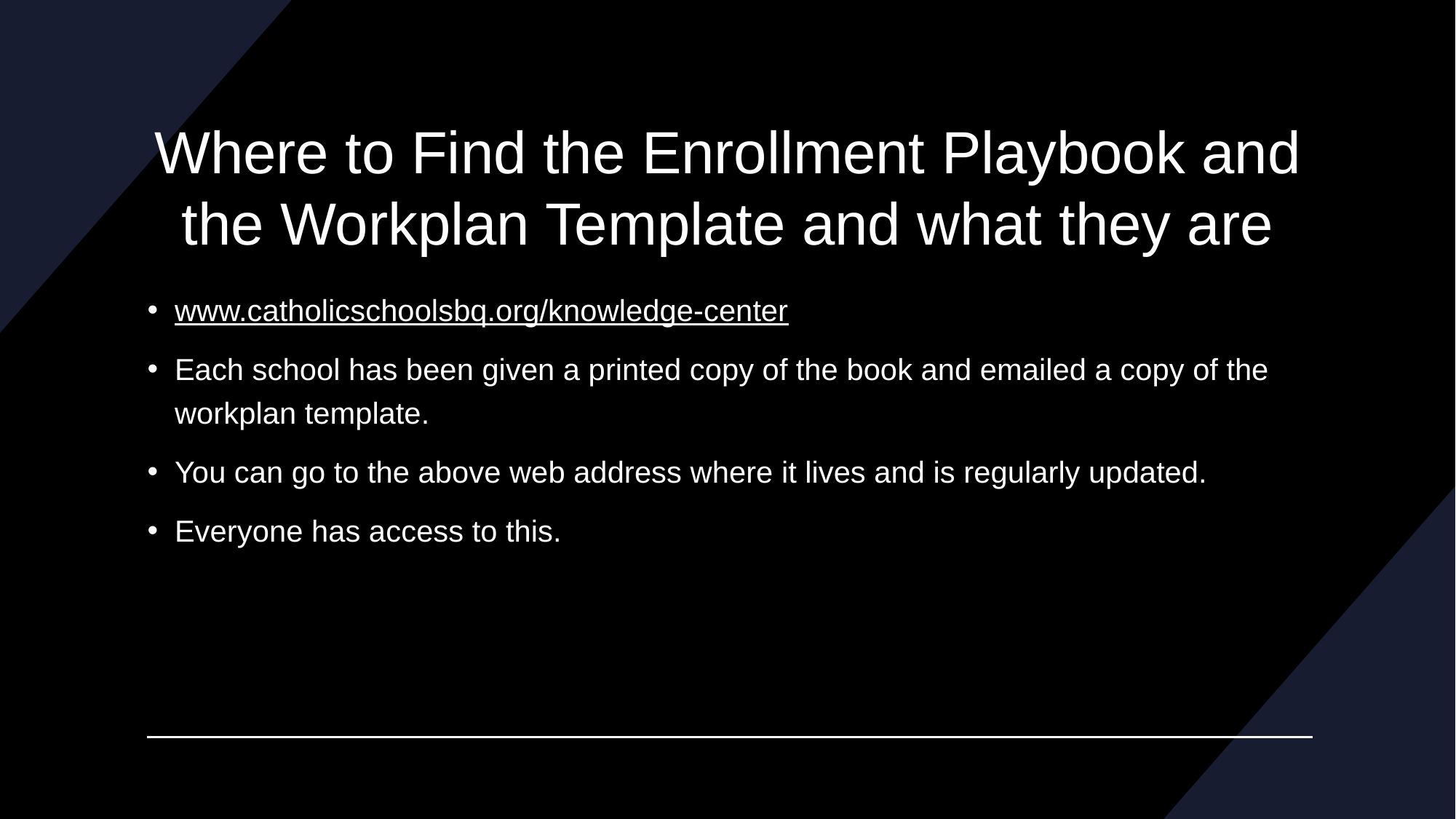

# Where to Find the Enrollment Playbook and the Workplan Template and what they are
www.catholicschoolsbq.org/knowledge-center
Each school has been given a printed copy of the book and emailed a copy of the workplan template.
You can go to the above web address where it lives and is regularly updated.
Everyone has access to this.